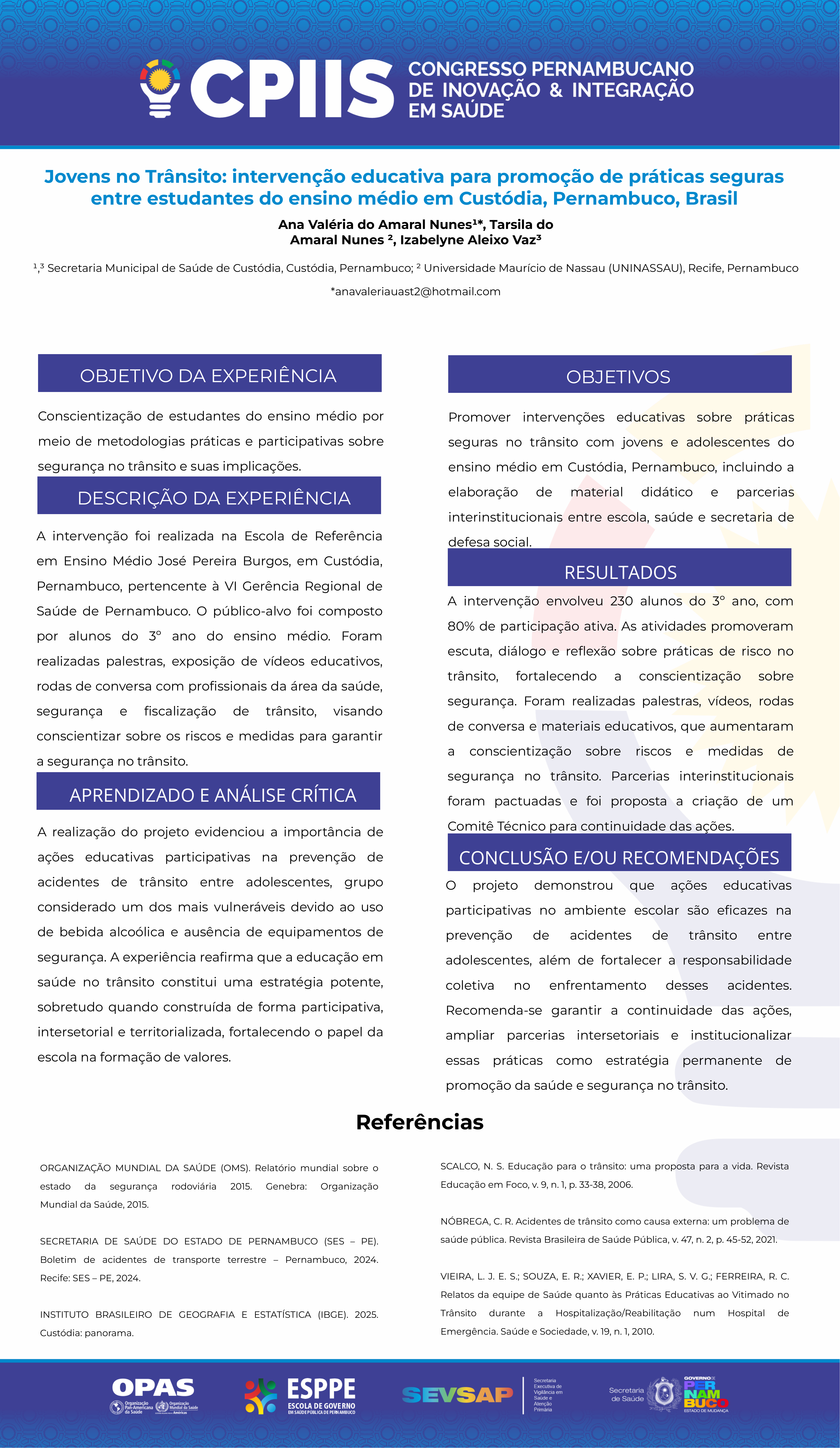

Jovens no Trânsito: intervenção educativa para promoção de práticas seguras entre estudantes do ensino médio em Custódia, Pernambuco, Brasil
Ana Valéria do Amaral Nunes¹*, Tarsila do Amaral Nunes ², Izabelyne Aleixo Vaz³
¹,³ Secretaria Municipal de Saúde de Custódia, Custódia, Pernambuco; ² Universidade Maurício de Nassau (UNINASSAU), Recife, Pernambuco
*anavaleriauast2@hotmail.com

OBJETIVO DA EXPERIÊNCIA
OBJETIVOS
Conscientização de estudantes do ensino médio por meio de metodologias práticas e participativas sobre segurança no trânsito e suas implicações.

Promover intervenções educativas sobre práticas seguras no trânsito com jovens e adolescentes do ensino médio em Custódia, Pernambuco, incluindo a elaboração de material didático e parcerias interinstitucionais entre escola, saúde e secretaria de defesa social.

DESCRIÇÃO DA EXPERIÊNCIA
A intervenção foi realizada na Escola de Referência em Ensino Médio José Pereira Burgos, em Custódia, Pernambuco, pertencente à VI Gerência Regional de Saúde de Pernambuco. O público-alvo foi composto por alunos do 3º ano do ensino médio. Foram realizadas palestras, exposição de vídeos educativos, rodas de conversa com profissionais da área da saúde, segurança e fiscalização de trânsito, visando conscientizar sobre os riscos e medidas para garantir a segurança no trânsito.

RESULTADOS
A intervenção envolveu 230 alunos do 3º ano, com 80% de participação ativa. As atividades promoveram escuta, diálogo e reflexão sobre práticas de risco no trânsito, fortalecendo a conscientização sobre segurança. Foram realizadas palestras, vídeos, rodas de conversa e materiais educativos, que aumentaram a conscientização sobre riscos e medidas de segurança no trânsito. Parcerias interinstitucionais foram pactuadas e foi proposta a criação de um Comitê Técnico para continuidade das ações.

APRENDIZADO E ANÁLISE CRÍTICA
A realização do projeto evidenciou a importância de ações educativas participativas na prevenção de acidentes de trânsito entre adolescentes, grupo considerado um dos mais vulneráveis devido ao uso de bebida alcoólica e ausência de equipamentos de segurança. A experiência reafirma que a educação em saúde no trânsito constitui uma estratégia potente, sobretudo quando construída de forma participativa, intersetorial e territorializada, fortalecendo o papel da escola na formação de valores.

CONCLUSÃO E/OU RECOMENDAÇÕES
O projeto demonstrou que ações educativas participativas no ambiente escolar são eficazes na prevenção de acidentes de trânsito entre adolescentes, além de fortalecer a responsabilidade coletiva no enfrentamento desses acidentes. Recomenda-se garantir a continuidade das ações, ampliar parcerias intersetoriais e institucionalizar essas práticas como estratégia permanente de promoção da saúde e segurança no trânsito.
Referências
SCALCO, N. S. Educação para o trânsito: uma proposta para a vida. Revista Educação em Foco, v. 9, n. 1, p. 33-38, 2006.

NÓBREGA, C. R. Acidentes de trânsito como causa externa: um problema de saúde pública. Revista Brasileira de Saúde Pública, v. 47, n. 2, p. 45-52, 2021.

VIEIRA, L. J. E. S.; SOUZA, E. R.; XAVIER, E. P.; LIRA, S. V. G.; FERREIRA, R. C. Relatos da equipe de Saúde quanto às Práticas Educativas ao Vitimado no Trânsito durante a Hospitalização/Reabilitação num Hospital de Emergência. Saúde e Sociedade, v. 19, n. 1, 2010.
ORGANIZAÇÃO MUNDIAL DA SAÚDE (OMS). Relatório mundial sobre o estado da segurança rodoviária 2015. Genebra: Organização Mundial da Saúde, 2015.

SECRETARIA DE SAÚDE DO ESTADO DE PERNAMBUCO (SES – PE). Boletim de acidentes de transporte terrestre – Pernambuco, 2024. Recife: SES – PE, 2024.

INSTITUTO BRASILEIRO DE GEOGRAFIA E ESTATÍSTICA (IBGE). 2025. Custódia: panorama.